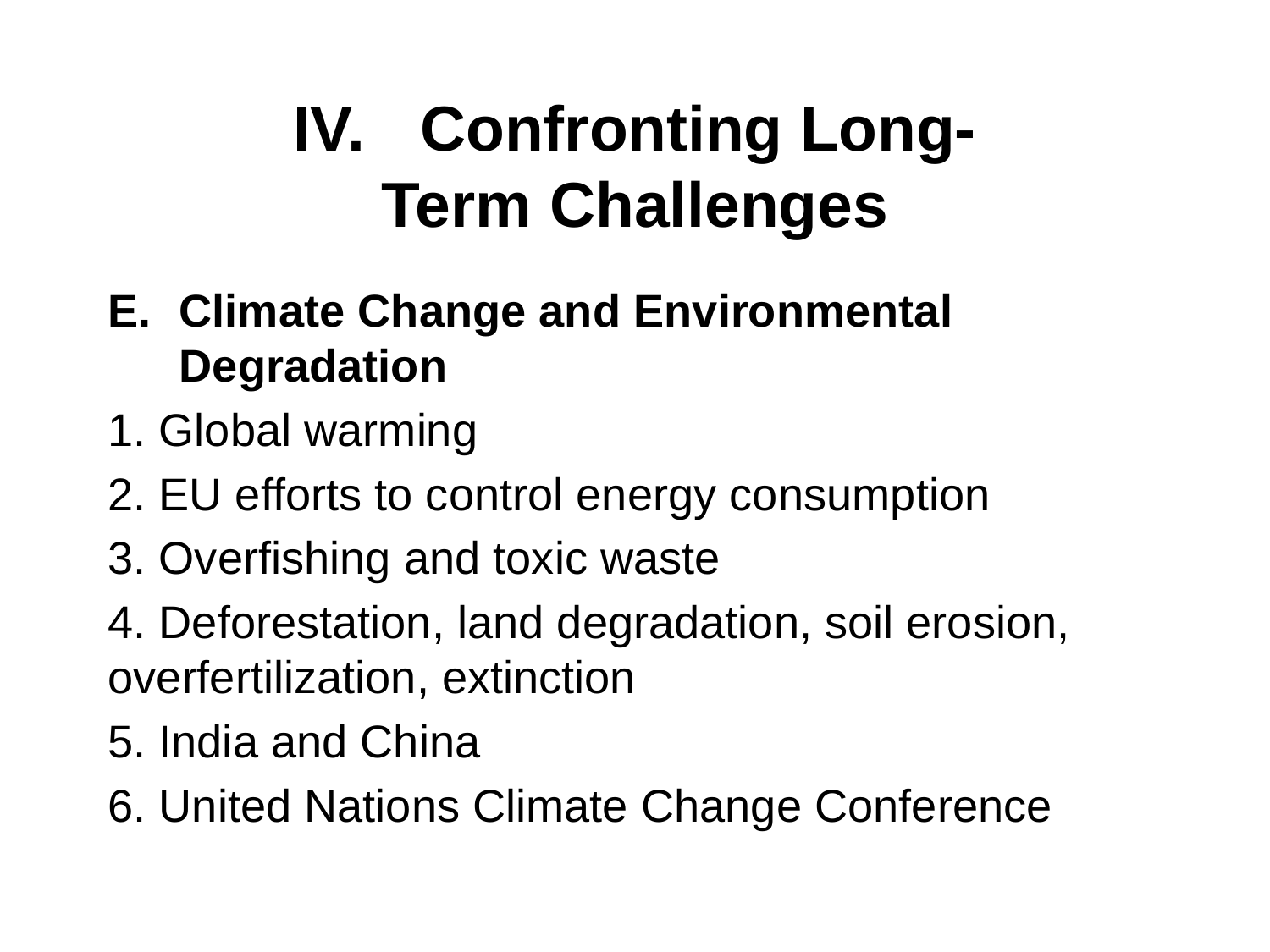

# IV. 	Confronting Long- Term Challenges
Climate Change and Environmental Degradation
1. Global warming
2. EU efforts to control energy consumption
3. Overfishing and toxic waste
4. Deforestation, land degradation, soil erosion, overfertilization, extinction
5. India and China
6. United Nations Climate Change Conference